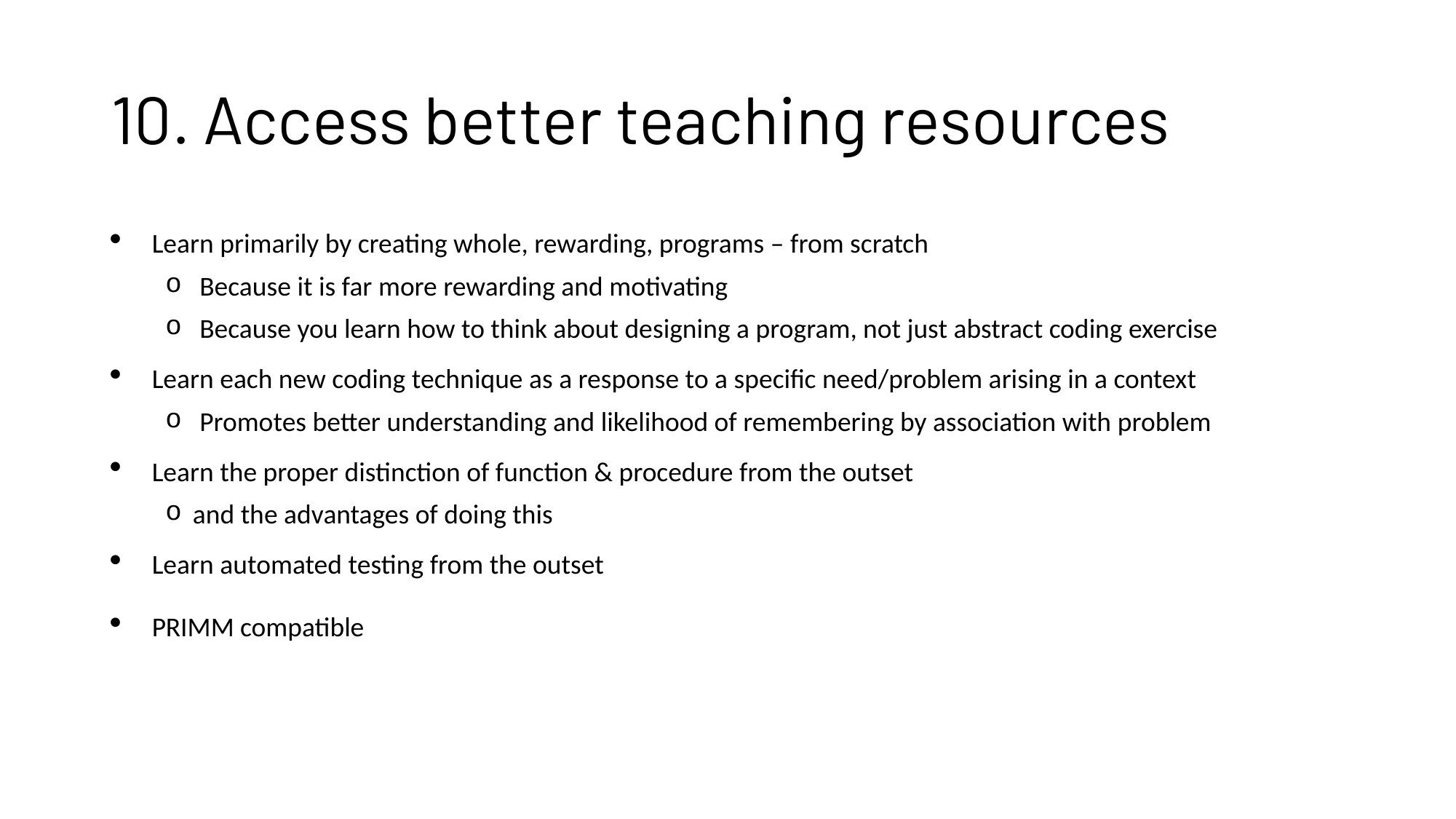

# 10. Access better teaching resources
Learn primarily by creating whole, rewarding, programs – from scratch
Because it is far more rewarding and motivating
Because you learn how to think about designing a program, not just abstract coding exercise
Learn each new coding technique as a response to a specific need/problem arising in a context
Promotes better understanding and likelihood of remembering by association with problem
Learn the proper distinction of function & procedure from the outset
and the advantages of doing this
Learn automated testing from the outset
PRIMM compatible